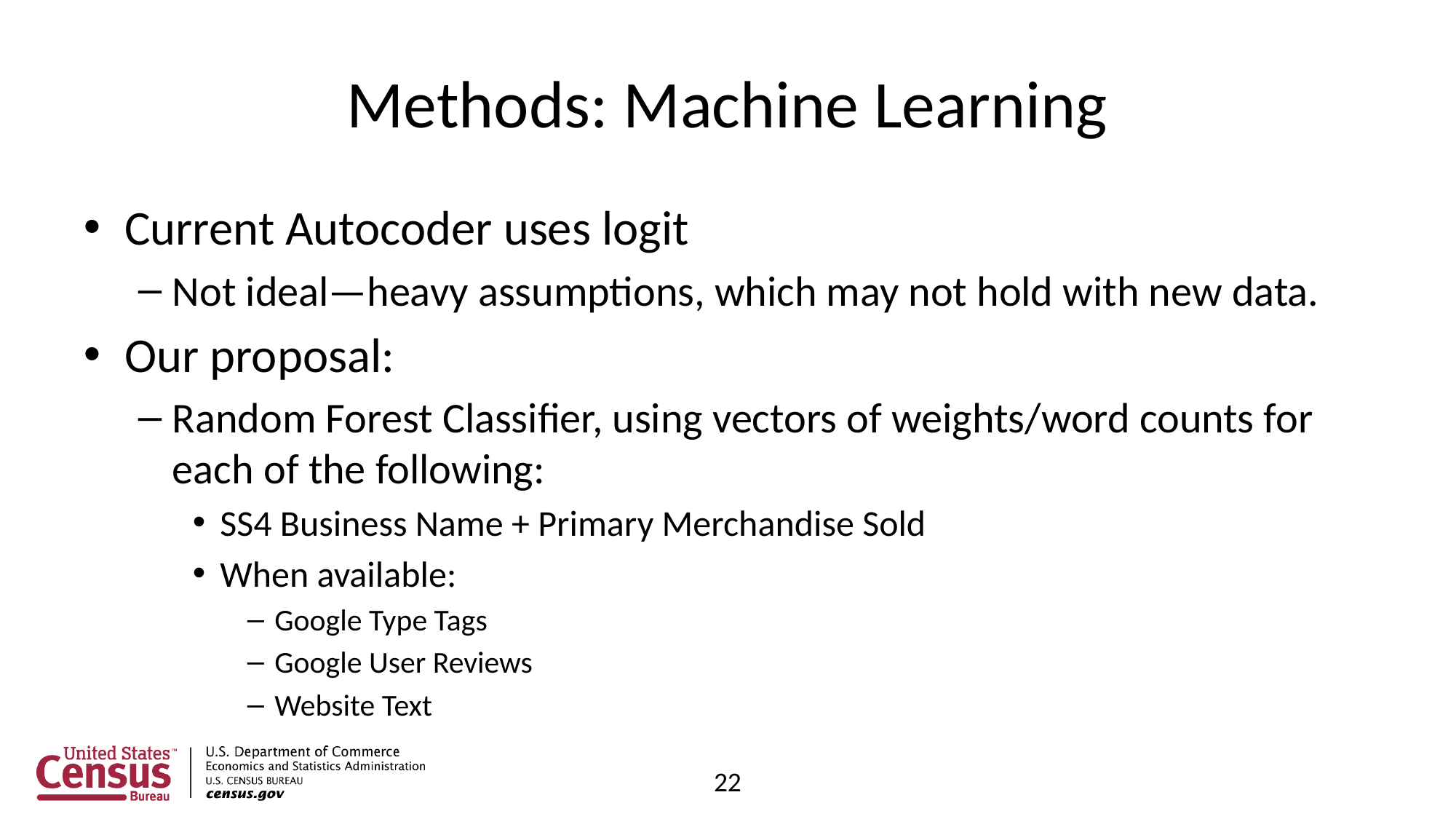

# Methods: Machine Learning
Current Autocoder uses logit
Not ideal—heavy assumptions, which may not hold with new data.
Our proposal:
Random Forest Classifier, using vectors of weights/word counts for each of the following:
SS4 Business Name + Primary Merchandise Sold
When available:
Google Type Tags
Google User Reviews
Website Text
22